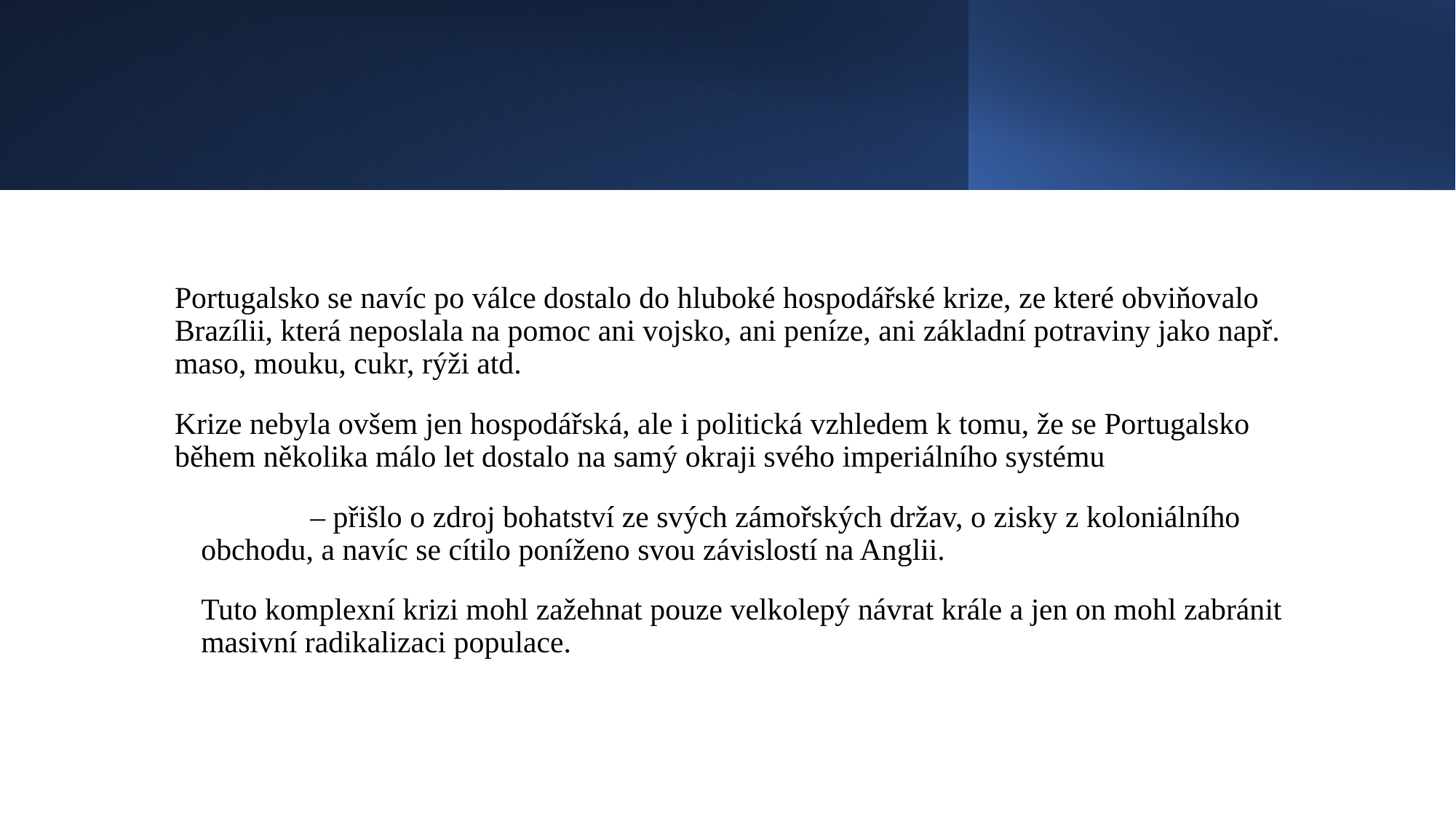

#
Portugalsko se navíc po válce dostalo do hluboké hospodářské krize, ze které obviňovalo Brazílii, která neposlala na pomoc ani vojsko, ani peníze, ani základní potraviny jako např. maso, mouku, cukr, rýži atd.
Krize nebyla ovšem jen hospodářská, ale i politická vzhledem k tomu, že se Portugalsko během několika málo let dostalo na samý okraji svého imperiálního systému
	– přišlo o zdroj bohatství ze svých zámořských držav, o zisky z koloniálního 	obchodu, a navíc se cítilo poníženo svou závislostí na Anglii.
Tuto komplexní krizi mohl zažehnat pouze velkolepý návrat krále a jen on mohl zabránit masivní radikalizaci populace.